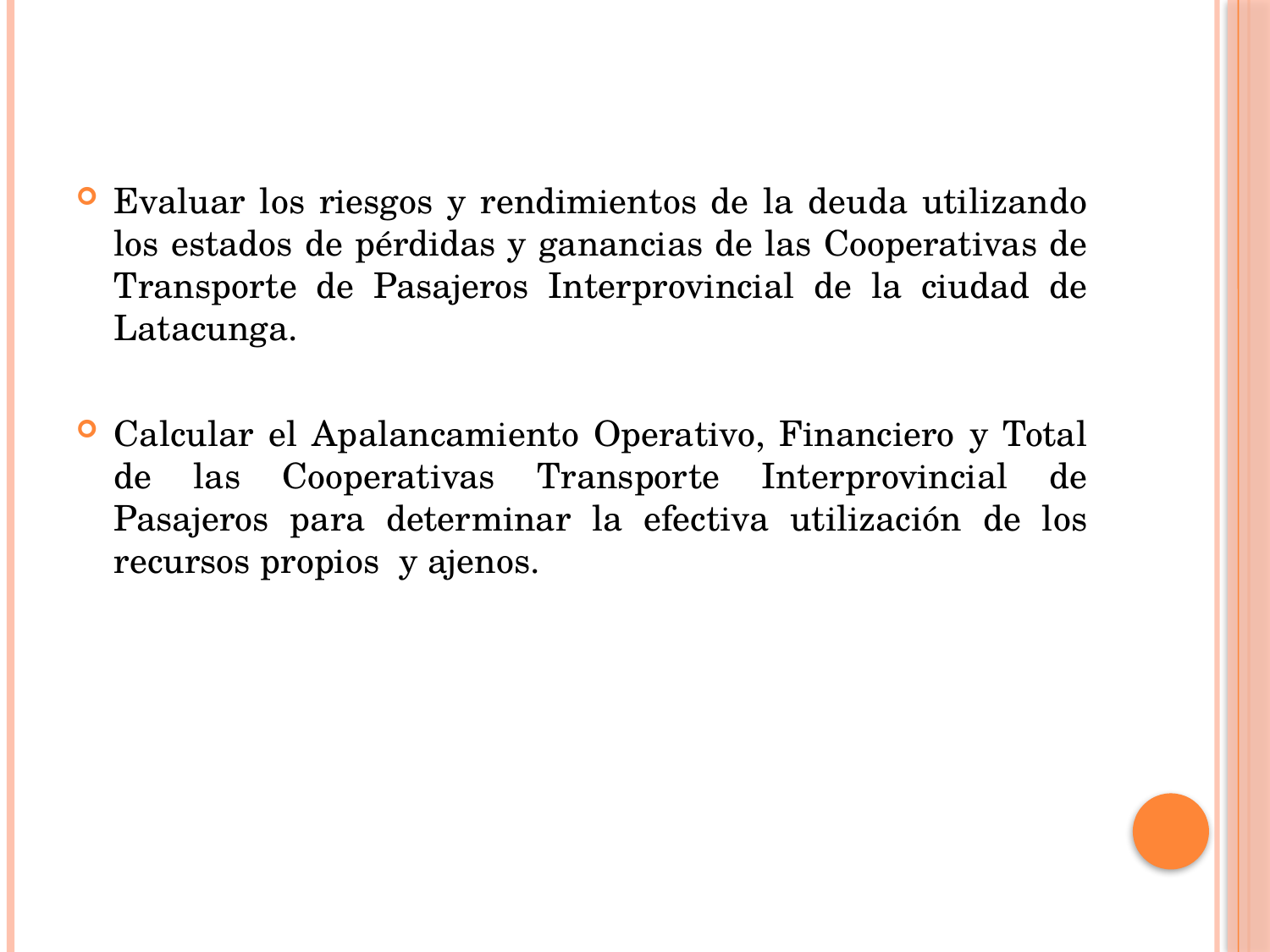

Evaluar los riesgos y rendimientos de la deuda utilizando los estados de pérdidas y ganancias de las Cooperativas de Transporte de Pasajeros Interprovincial de la ciudad de Latacunga.

Calcular el Apalancamiento Operativo, Financiero y Total de las Cooperativas Transporte Interprovincial de Pasajeros para determinar la efectiva utilización de los recursos propios  y ajenos.